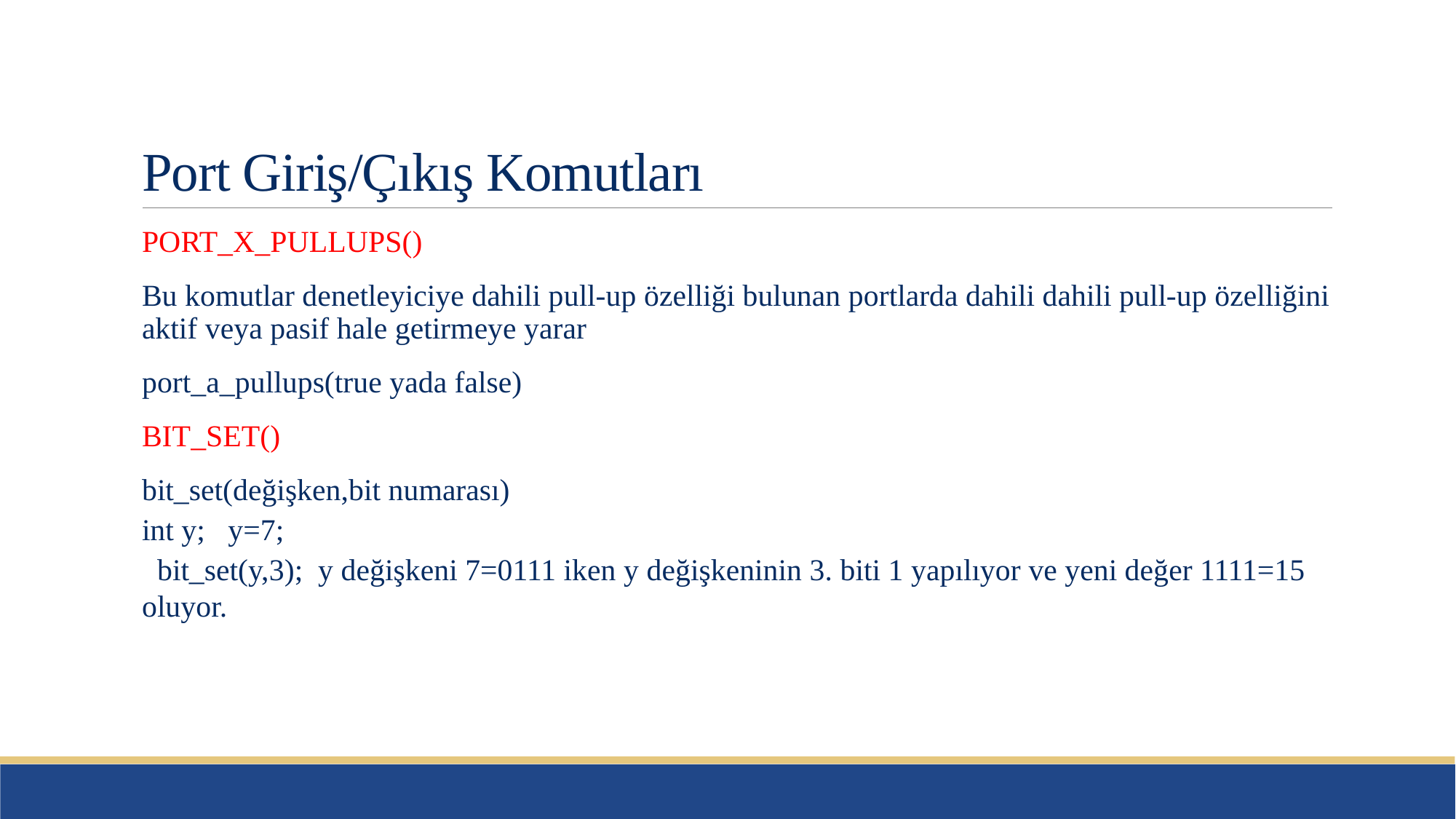

# Port Giriş/Çıkış Komutları
PORT_X_PULLUPS()
Bu komutlar denetleyiciye dahili pull-up özelliği bulunan portlarda dahili dahili pull-up özelliğini aktif veya pasif hale getirmeye yarar
port_a_pullups(true yada false)
BIT_SET()
bit_set(değişken,bit numarası)
int y;   y=7;
  bit_set(y,3);  y değişkeni 7=0111 iken y değişkeninin 3. biti 1 yapılıyor ve yeni değer 1111=15 oluyor.